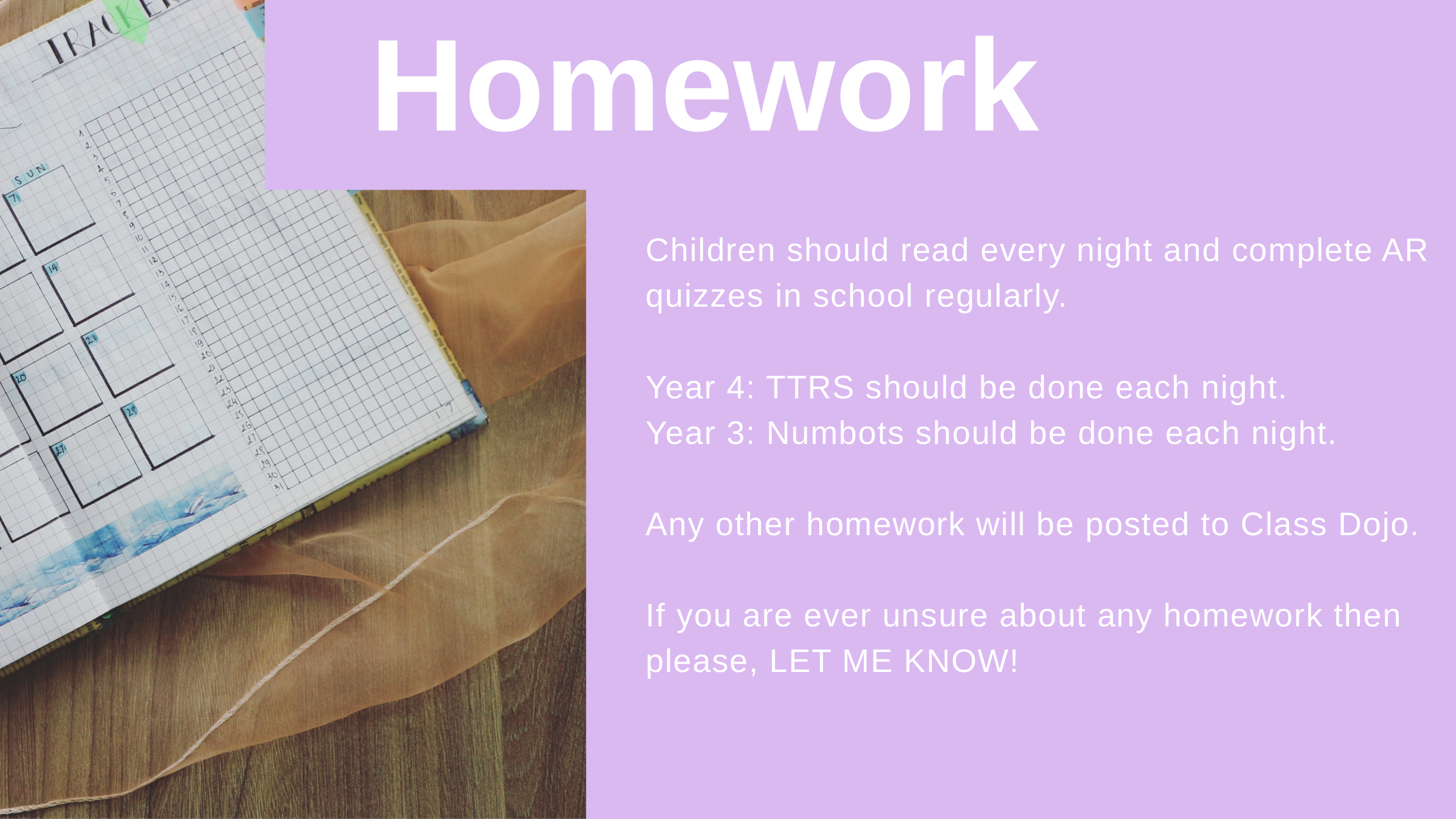

Homework

Children should read every night and complete AR quizzes in school regularly.

Year 4: TTRS should be done each night.
Year 3: Numbots should be done each night.

Any other homework will be posted to Class Dojo.

If you are ever unsure about any homework then please, LET ME KNOW!